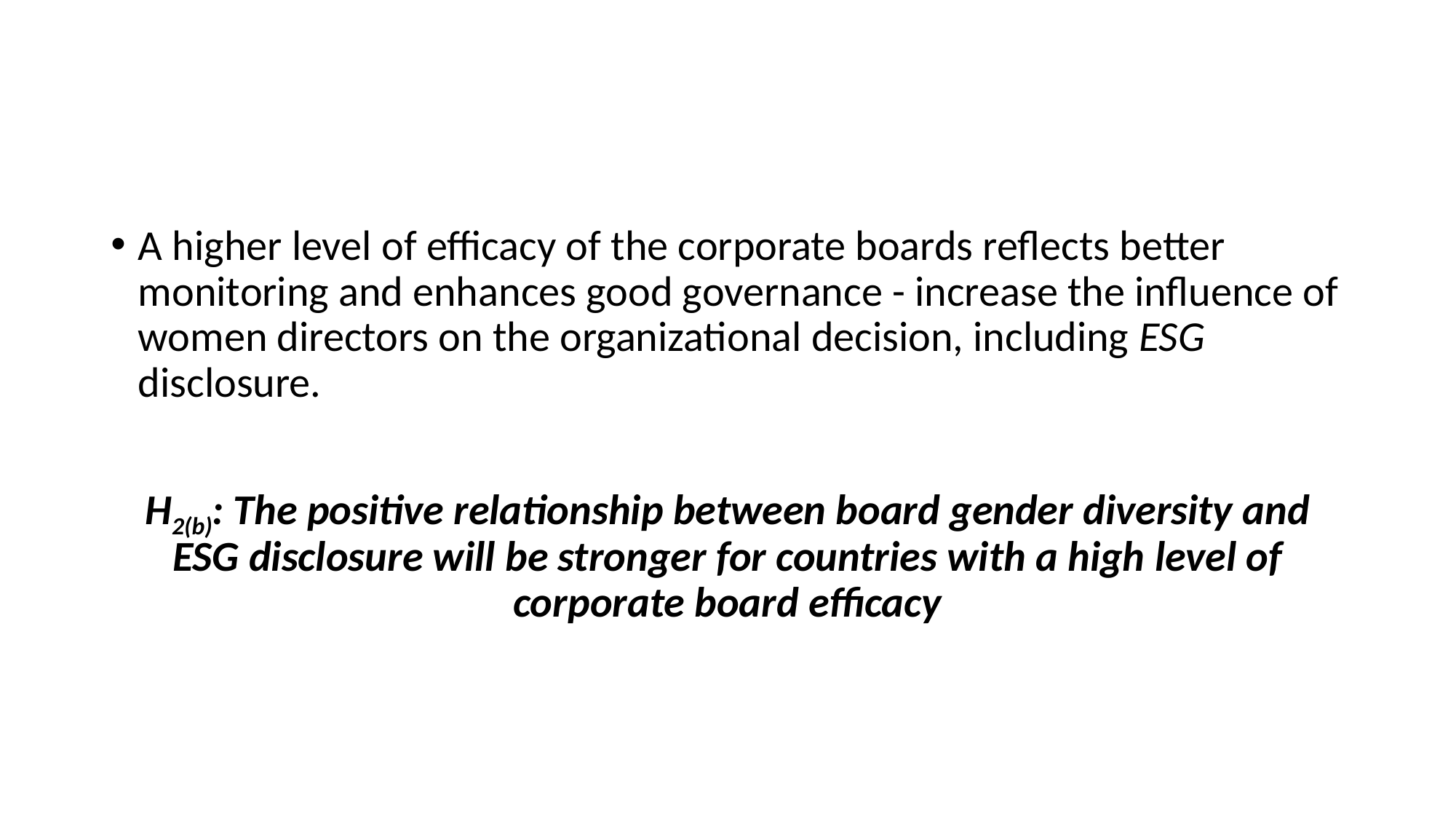

#
A higher level of efficacy of the corporate boards reflects better monitoring and enhances good governance - increase the influence of women directors on the organizational decision, including ESG disclosure.

H2(b): The positive relationship between board gender diversity and ESG disclosure will be stronger for countries with a high level of corporate board efficacy